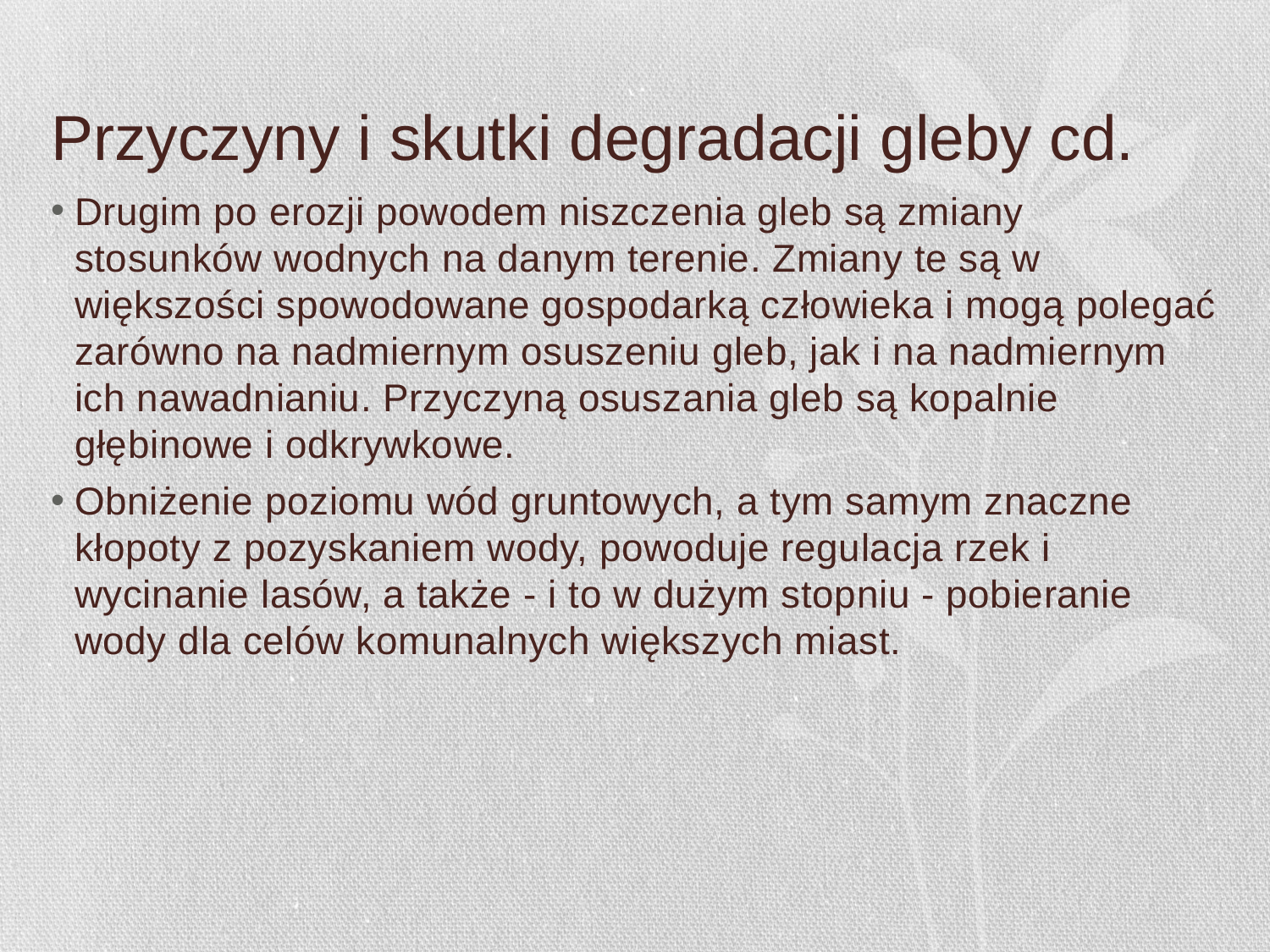

# Przyczyny i skutki degradacji gleby cd.
Drugim po erozji powodem niszczenia gleb są zmiany stosunków wodnych na danym terenie. Zmiany te są w większości spowodowane gospodarką człowieka i mogą polegać zarówno na nadmiernym osuszeniu gleb, jak i na nadmiernym ich nawadnianiu. Przyczyną osuszania gleb są kopalnie głębinowe i odkrywkowe.
Obniżenie poziomu wód gruntowych, a tym samym znaczne kłopoty z pozyskaniem wody, powoduje regulacja rzek i wycinanie lasów, a także - i to w dużym stopniu - pobieranie wody dla celów komunalnych większych miast.